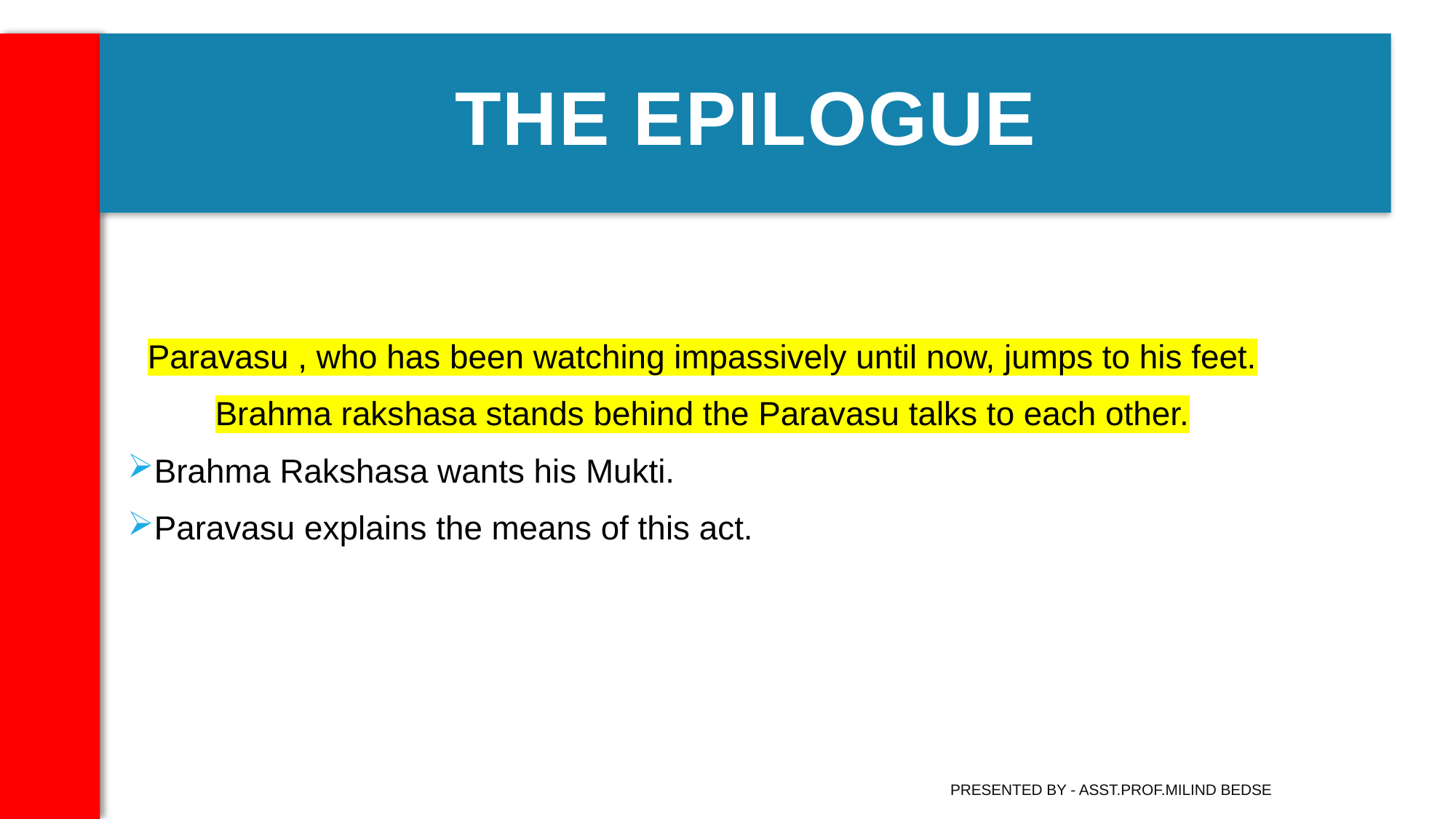

The Epilogue
#

Paravasu , who has been watching impassively until now, jumps to his feet.
Brahma rakshasa stands behind the Paravasu talks to each other.
Brahma Rakshasa wants his Mukti.
Paravasu explains the means of this act.

Presented by - Asst.Prof.Milind Bedse